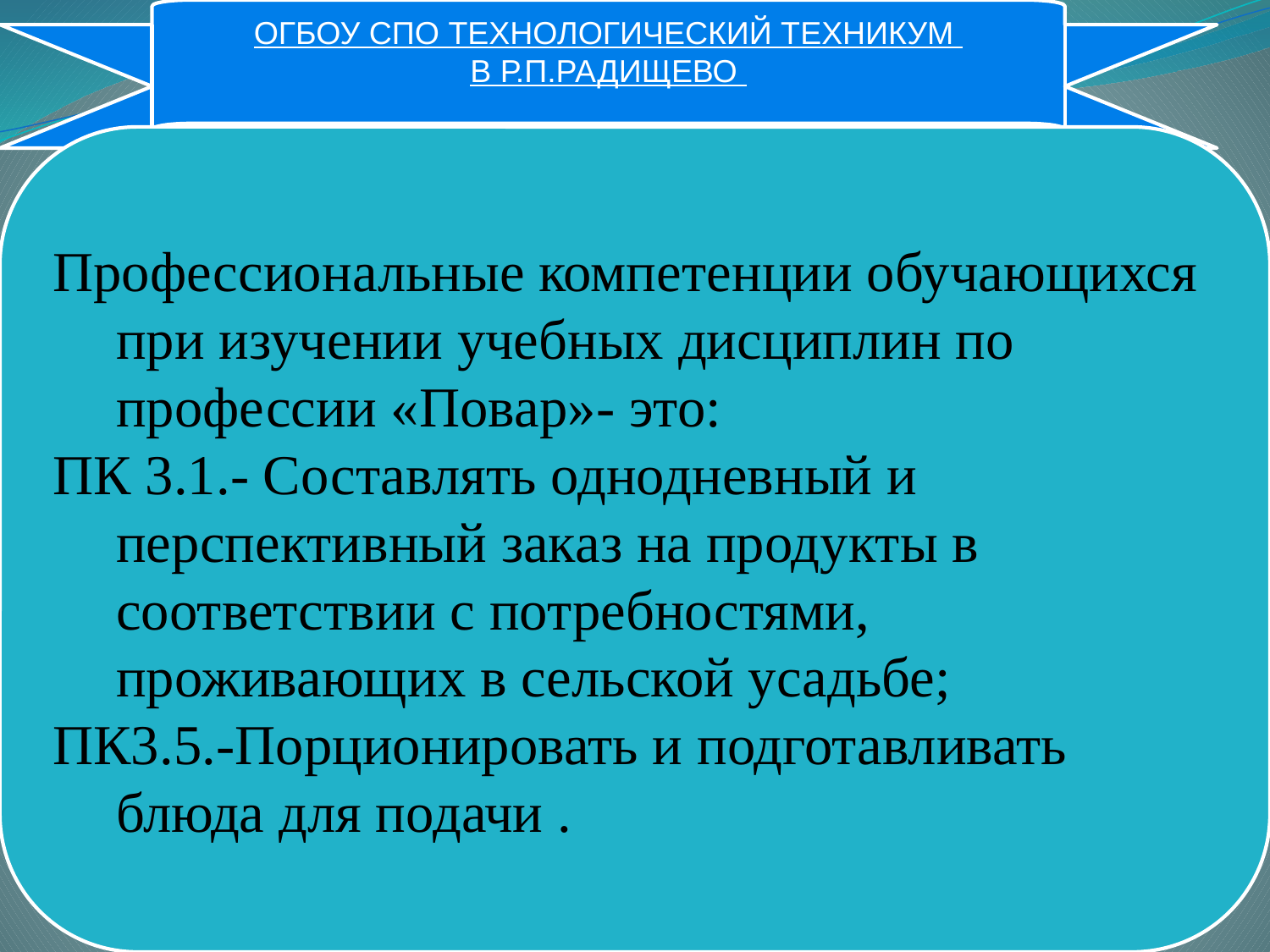

ОГБОУ СПО ТЕХНОЛОГИЧЕСКИЙ ТЕХНИКУМ
В Р.П.РАДИЩЕВО

Профессиональные компетенции обучающихся при изучении учебных дисциплин по профессии «Повар»- это:
ПК 3.1.- Составлять однодневный и перспективный заказ на продукты в соответствии с потребностями, проживающих в сельской усадьбе;
ПК3.5.-Порционировать и подготавливать блюда для подачи .